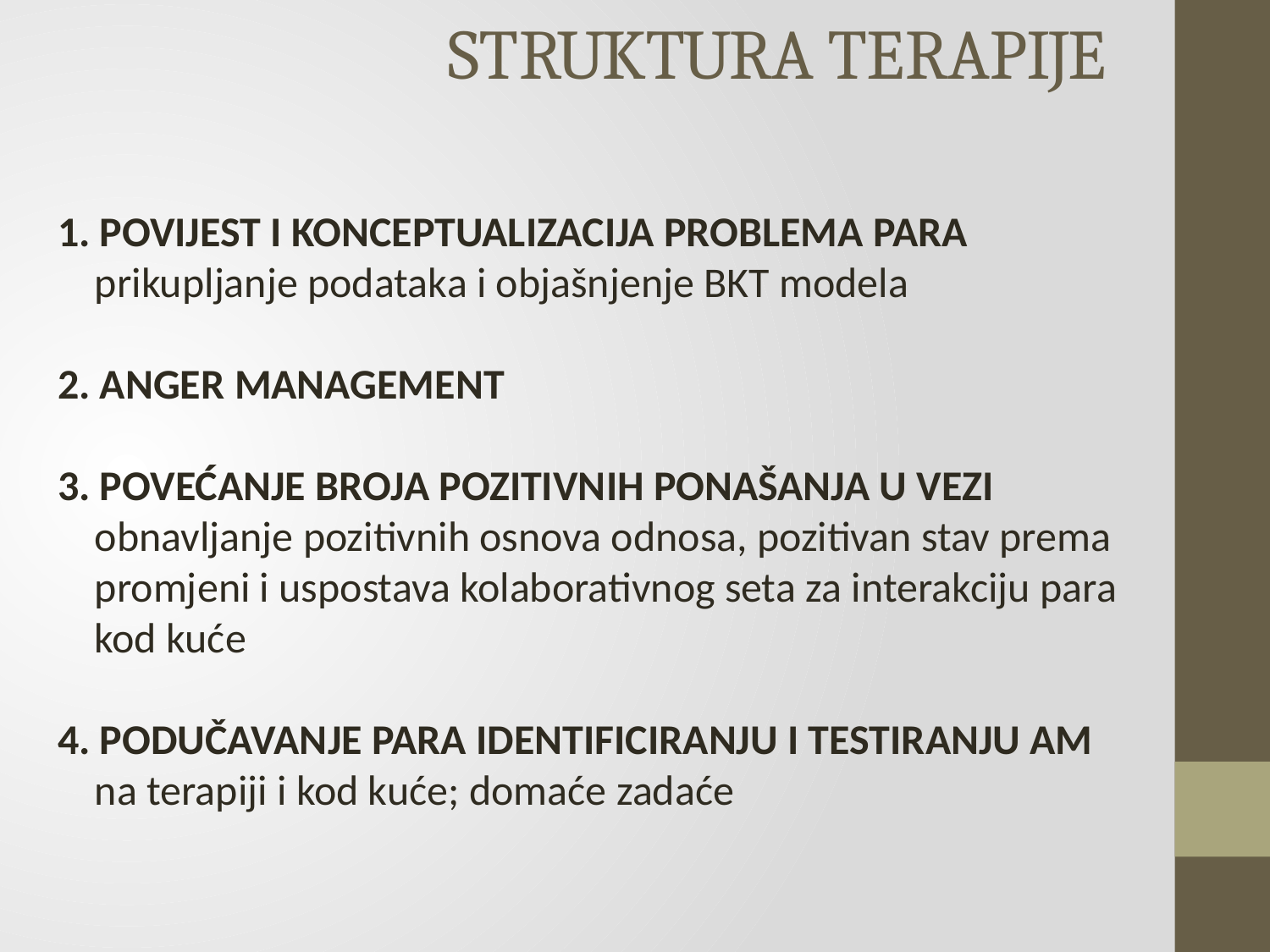

# STRUKTURA TERAPIJE

1. POVIJEST I KONCEPTUALIZACIJA PROBLEMA PARA
prikupljanje podataka i objašnjenje BKT modela

2. ANGER MANAGEMENT

3. POVEĆANJE BROJA POZITIVNIH PONAŠANJA U VEZI
obnavljanje pozitivnih osnova odnosa, pozitivan stav prema promjeni i uspostava kolaborativnog seta za interakciju para kod kuće

4. PODUČAVANJE PARA IDENTIFICIRANJU I TESTIRANJU AM
na terapiji i kod kuće; domaće zadaće